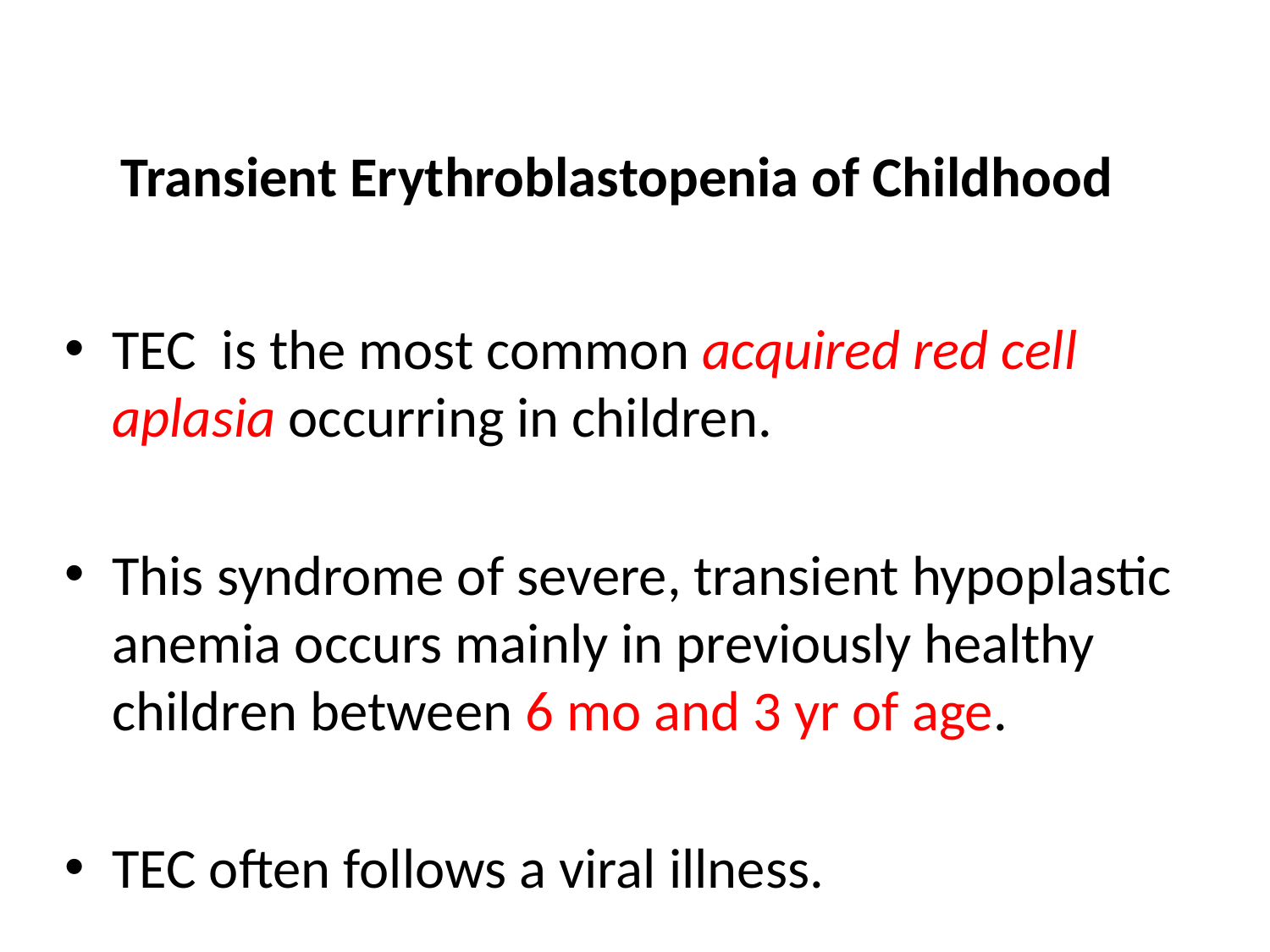

# Transient Erythroblastopenia of Childhood
TEC  is the most common acquired red cell aplasia occurring in children.

This syndrome of severe, transient hypoplastic anemia occurs mainly in previously healthy children between 6 mo and 3 yr of age.

TEC often follows a viral illness.